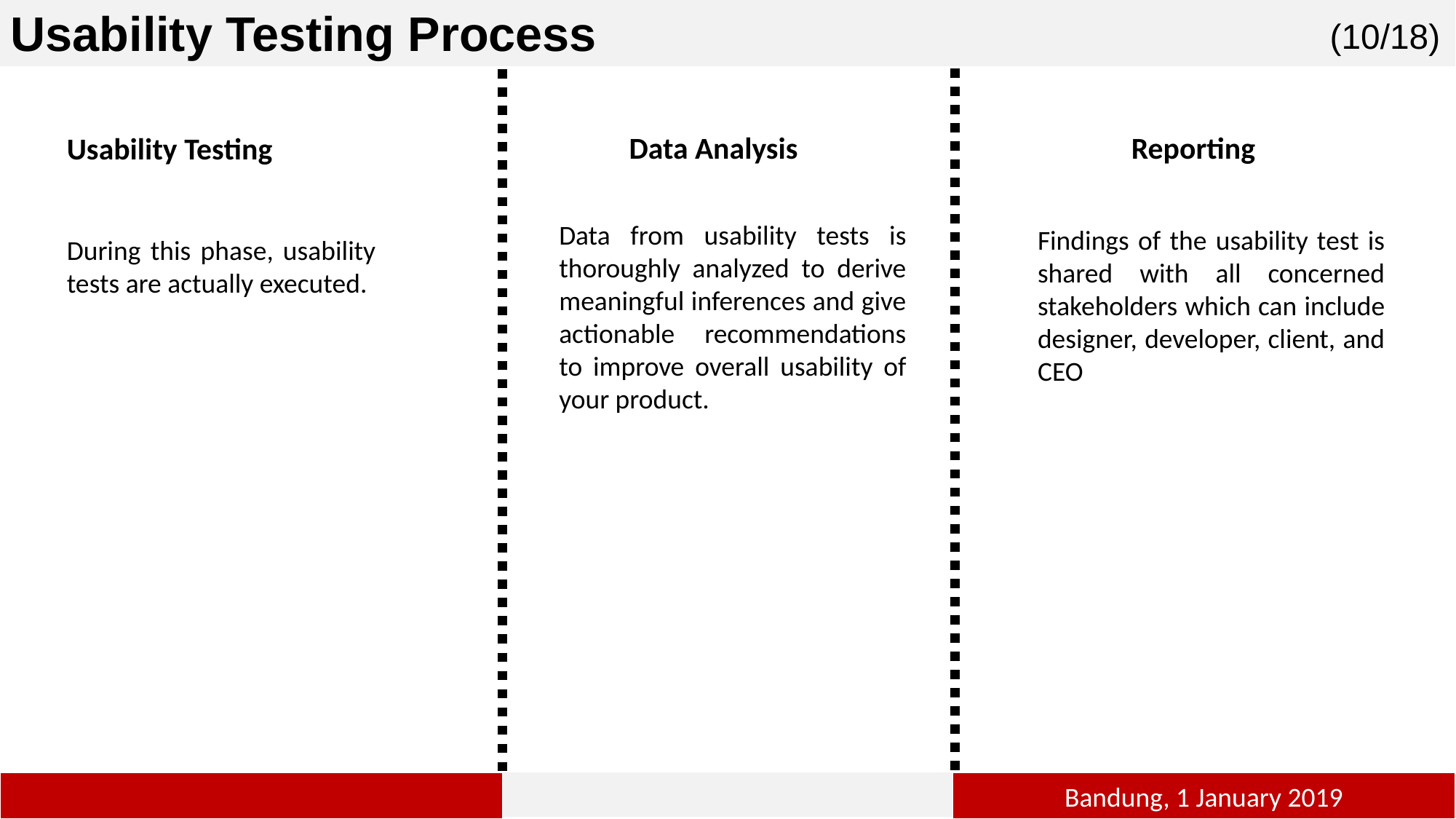

Usability Testing Process
(10/18)
Data Analysis
Reporting
Usability Testing

Data from usability tests is thoroughly analyzed to derive meaningful inferences and give actionable recommendations to improve overall usability of your product.
Findings of the usability test is shared with all concerned stakeholders which can include designer, developer, client, and CEO
During this phase, usability tests are actually executed.
2
Bandung, 1 January 2019

10
10
10